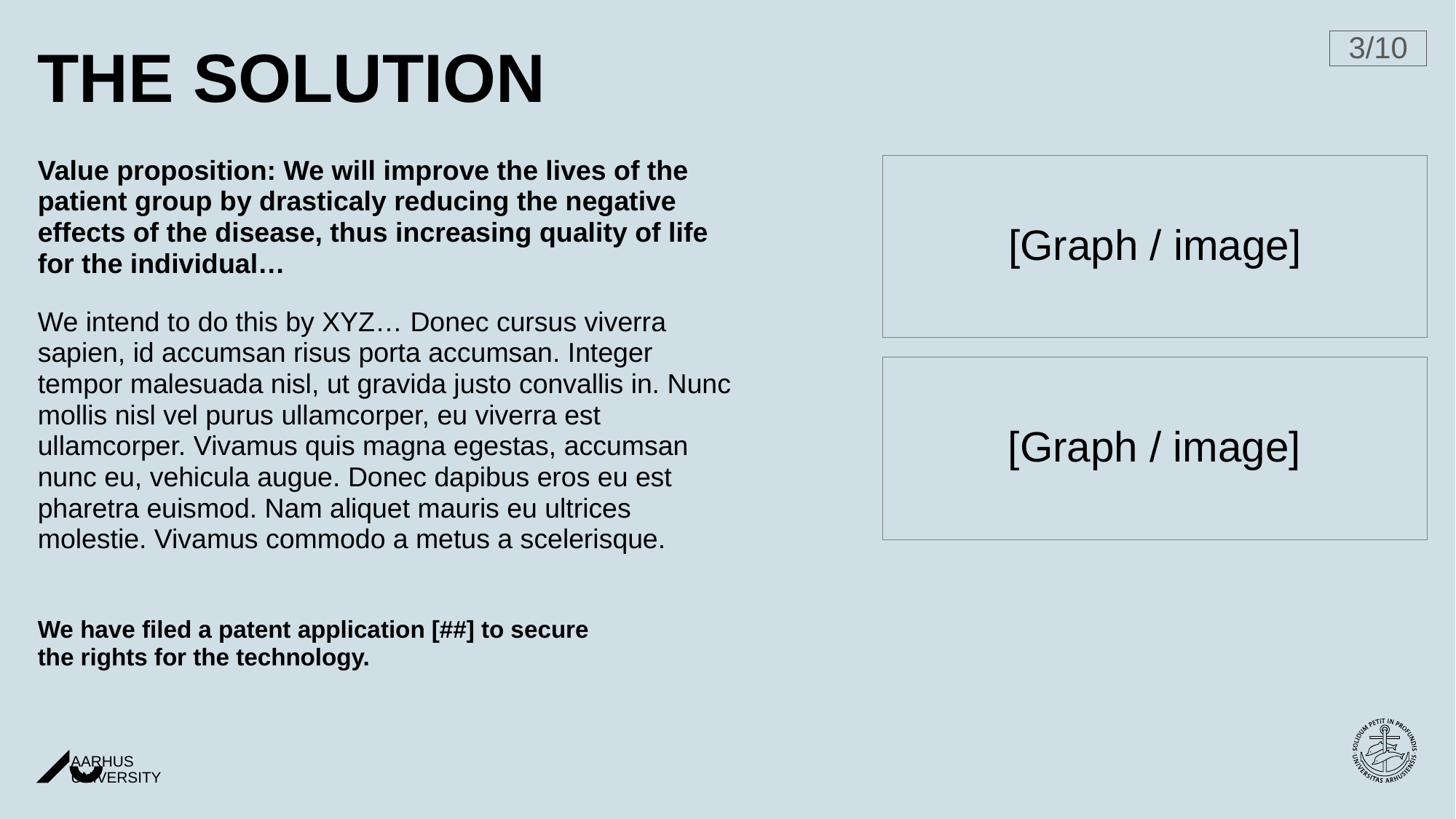

# The solution
3/10
Value proposition: We will improve the lives of the patient group by drasticaly reducing the negative effects of the disease, thus increasing quality of life for the individual…

[Graph / image]
We intend to do this by XYZ… Donec cursus viverra sapien, id accumsan risus porta accumsan. Integer tempor malesuada nisl, ut gravida justo convallis in. Nunc mollis nisl vel purus ullamcorper, eu viverra est ullamcorper. Vivamus quis magna egestas, accumsan nunc eu, vehicula augue. Donec dapibus eros eu est pharetra euismod. Nam aliquet mauris eu ultrices molestie. Vivamus commodo a metus a scelerisque.

[Graph / image]
We have filed a patent application [##] to secure the rights for the technology.